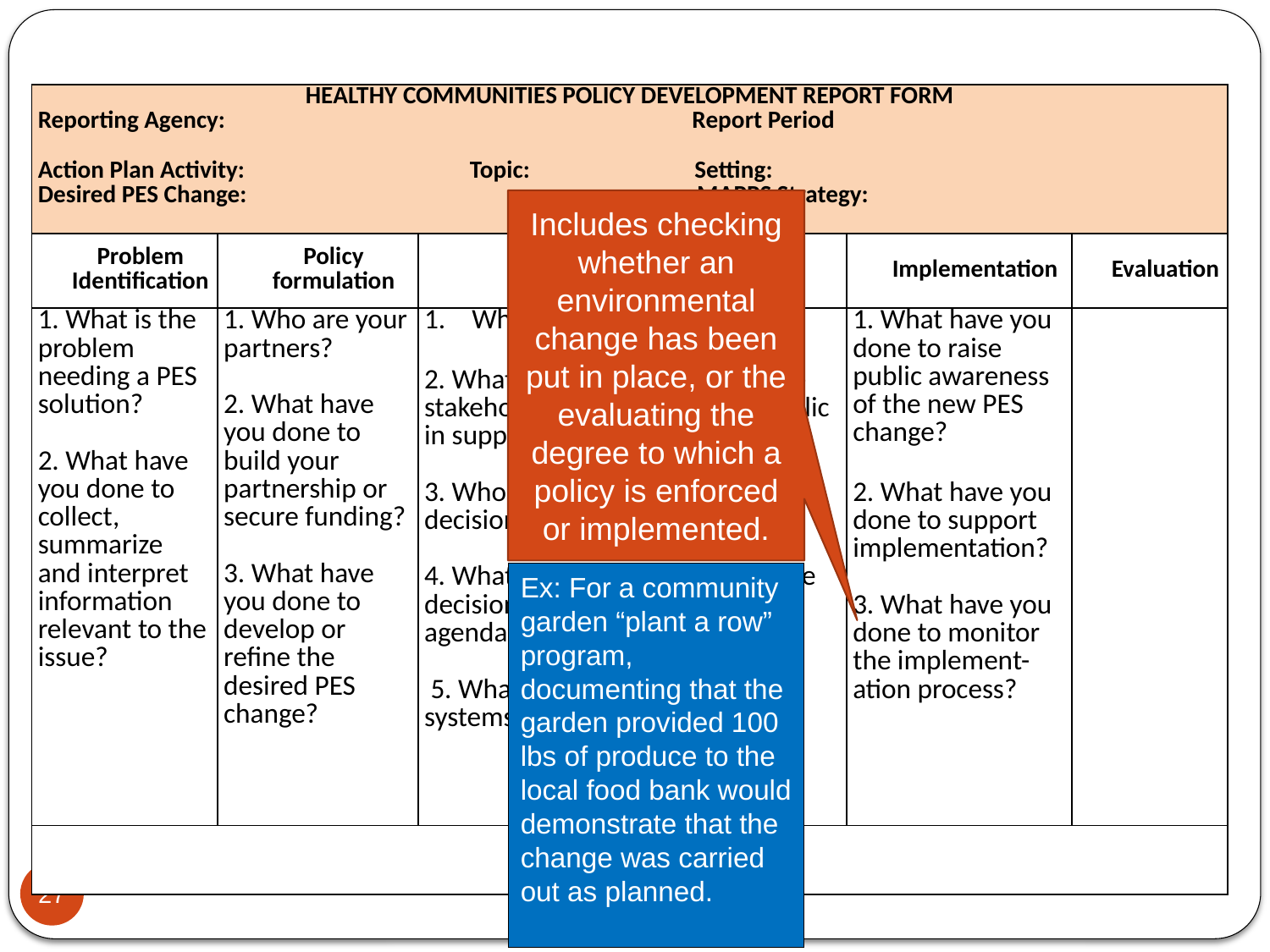

| HEALTHY COMMUNITIES POLICY DEVELOPMENT REPORT FORM Reporting Agency: Report Period Action Plan Activity: Topic: Setting: Desired PES Change: MAPPS Strategy: |  |  |  |  |
| --- | --- | --- | --- | --- |
| Problem Identification | Policy formulation | Advocacy | Implementation | Evaluation |
| 1. What is the problem needing a PES solution? 2. What have you done to collect, summarize and interpret information relevant to the issue? | 1. Who are your partners? 2. What have you done to build your partnership or secure funding? 3. What have you done to develop or refine the desired PES change? | Who are your stakeholders? 2. What have you done to engage stakeholders and the general public in supporting the proposal? 3. Who are the policy or decisionmakers? 4. What have you done to educate decision-makers and impact the agenda setting process? 5. What policy, environmental or systems change was adopted? | 1. What have you done to raise public awareness of the new PES change? 2. What have you done to support implementation? 3. What have you done to monitor the implement-ation process? |  |
|  |  |  |  |  |
Includes checking whether an environmental change has been put in place, or the evaluating the degree to which a policy is enforced or implemented.
Ex: For a community garden “plant a row” program, documenting that the garden provided 100 lbs of produce to the local food bank would demonstrate that the change was carried out as planned.
27